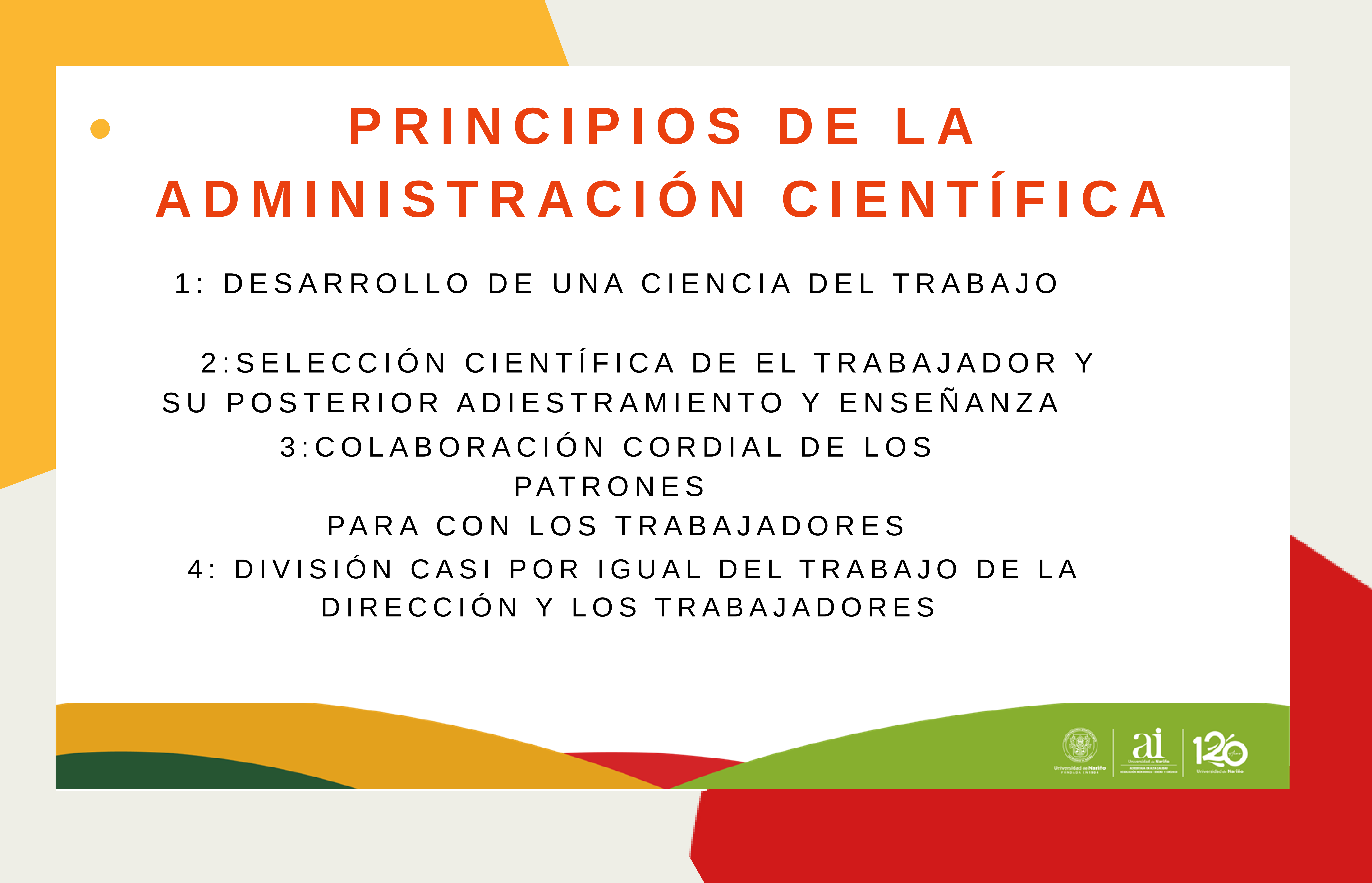

PRINCIPIOS DE LA
ADMINISTRACIÓN CIENTÍFICA

ORIGENES Y CONTEXTO HISTORICO
1: DESARROLLO DE UNA CIENCIA DEL TRABAJO

     2:SELECCIÓN CIENTÍFICA DE EL TRABAJADOR Y SU POSTERIOR ADIESTRAMIENTO Y ENSEÑANZA
La Administración Científica surge en el contexto de la Segunda Revolución Industrial, un período en el que las fábricas experimentaban un crecimiento acelerado debido a la mecanización y la producción en masa.
3:COLABORACIÓN CORDIAL DE LOS PATRONES
 PARA CON LOS TRABAJADORES

4: DIVISIÓN CASI POR IGUAL DEL TRABAJO DE LA DIRECCIÓN Y LOS TRABAJADORES